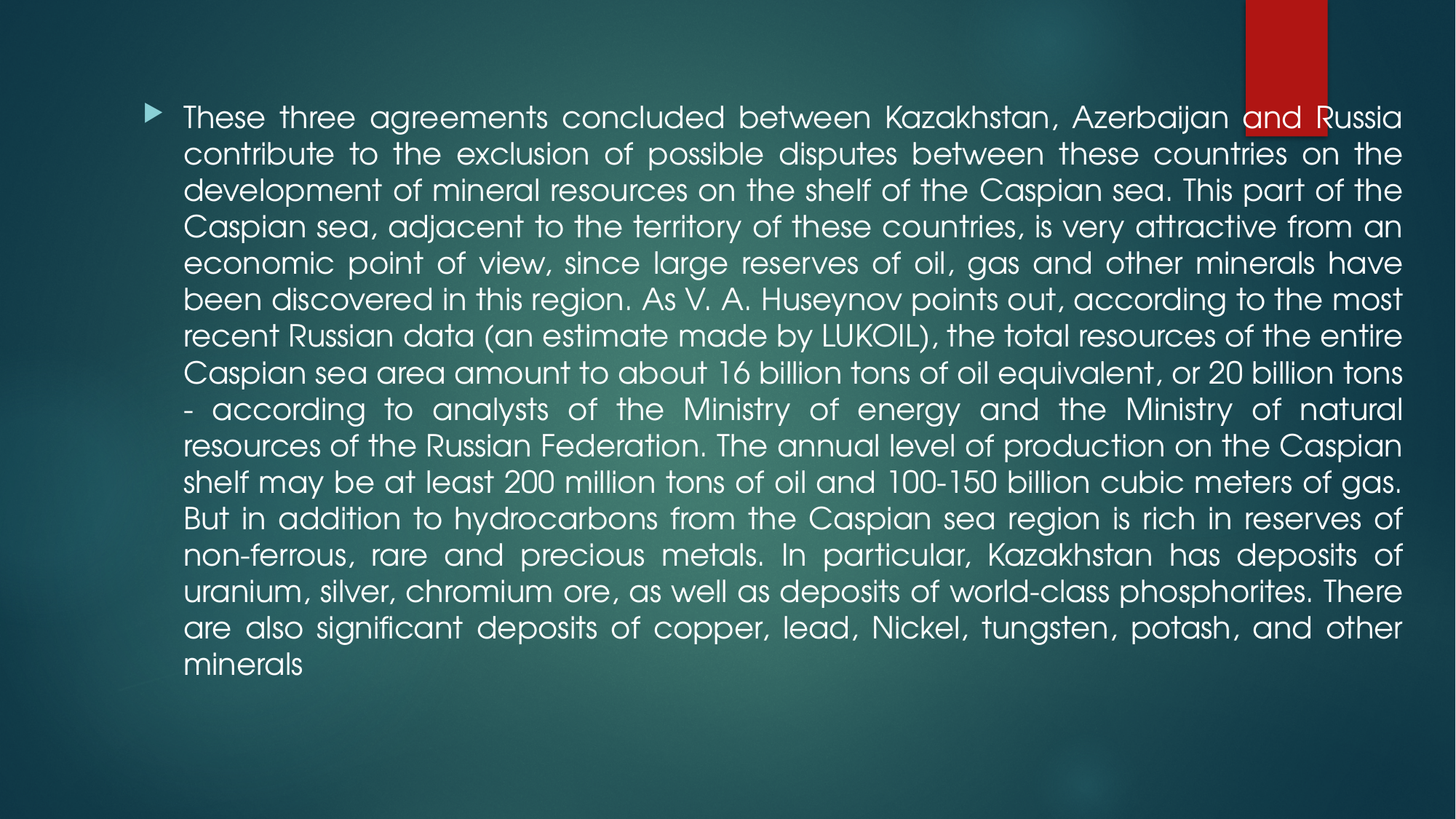

These three agreements concluded between Kazakhstan, Azerbaijan and Russia contribute to the exclusion of possible disputes between these countries on the development of mineral resources on the shelf of the Caspian sea. This part of the Caspian sea, adjacent to the territory of these countries, is very attractive from an economic point of view, since large reserves of oil, gas and other minerals have been discovered in this region. As V. A. Huseynov points out, according to the most recent Russian data (an estimate made by LUKOIL), the total resources of the entire Caspian sea area amount to about 16 billion tons of oil equivalent, or 20 billion tons - according to analysts of the Ministry of energy and the Ministry of natural resources of the Russian Federation. The annual level of production on the Caspian shelf may be at least 200 million tons of oil and 100-150 billion cubic meters of gas. But in addition to hydrocarbons from the Caspian sea region is rich in reserves of non-ferrous, rare and precious metals. In particular, Kazakhstan has deposits of uranium, silver, chromium ore, as well as deposits of world-class phosphorites. There are also significant deposits of copper, lead, Nickel, tungsten, potash, and other minerals